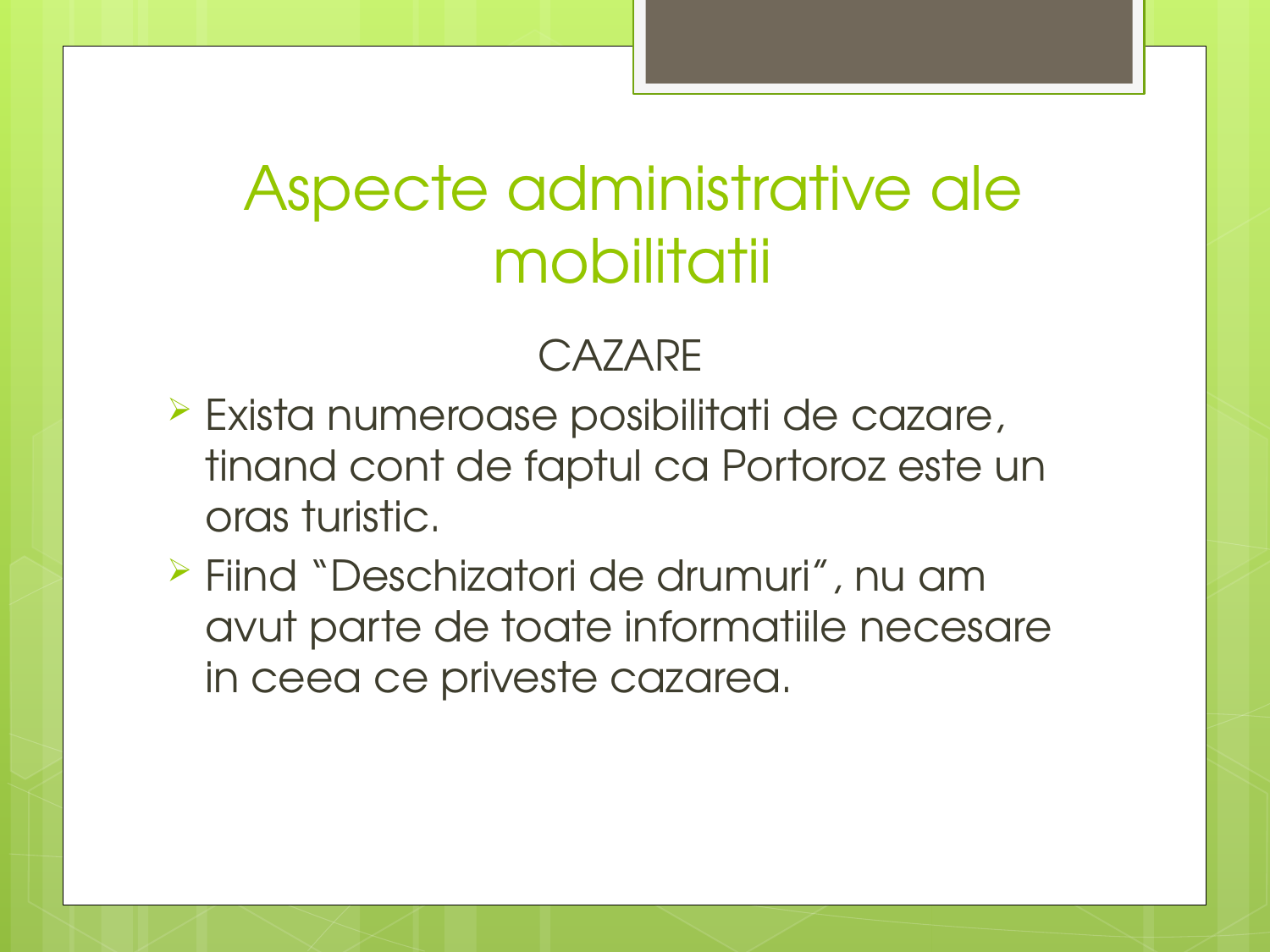

# Aspecte administrative ale mobilitatii
CAZARE
Exista numeroase posibilitati de cazare, tinand cont de faptul ca Portoroz este un oras turistic.
Fiind “Deschizatori de drumuri”, nu am avut parte de toate informatiile necesare in ceea ce priveste cazarea.